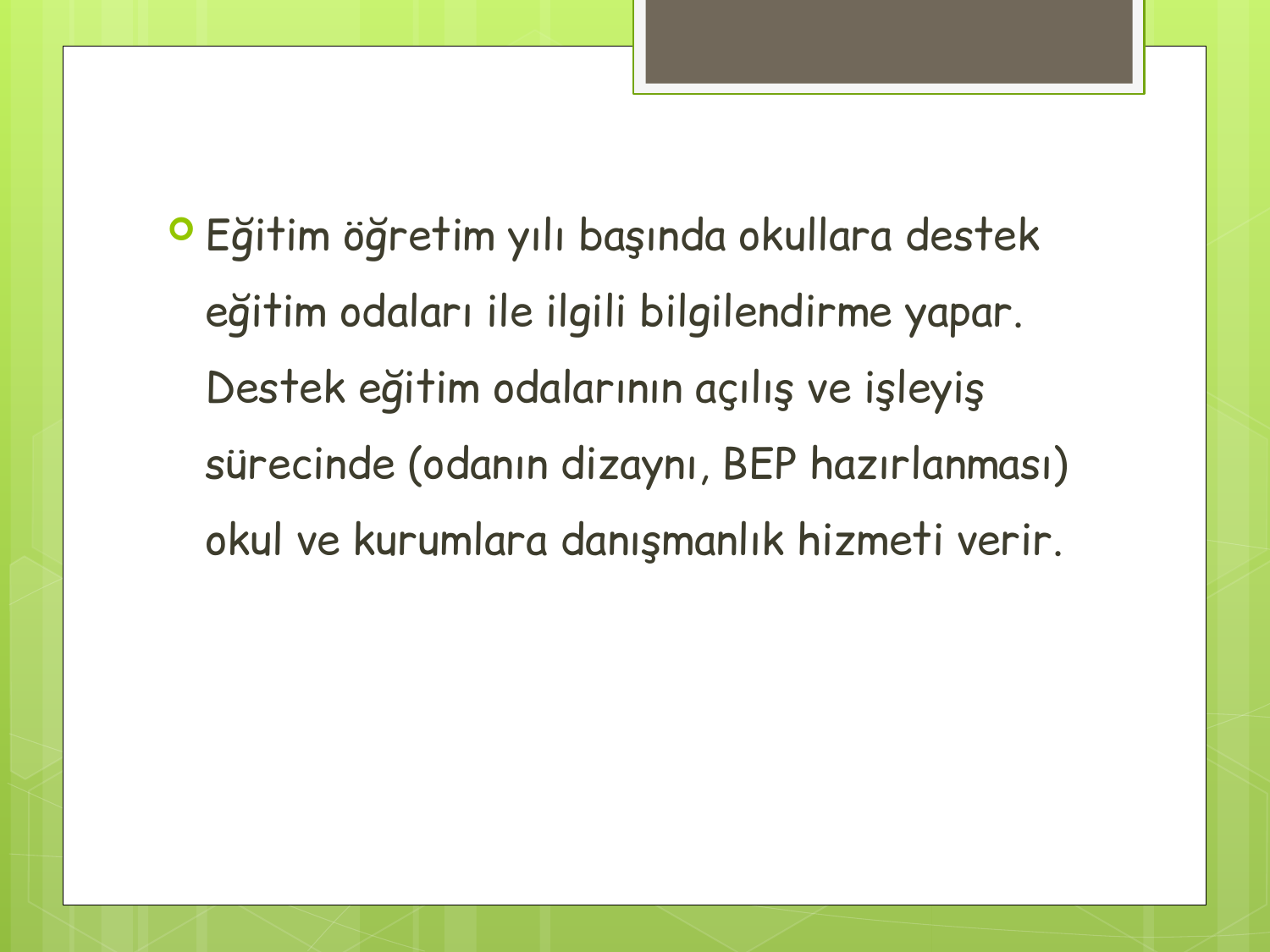

Eğitim öğretim yılı başında okullara destek eğitim odaları ile ilgili bilgilendirme yapar. Destek eğitim odalarının açılış ve işleyiş sürecinde (odanın dizaynı, BEP hazırlanması) okul ve kurumlara danışmanlık hizmeti verir.